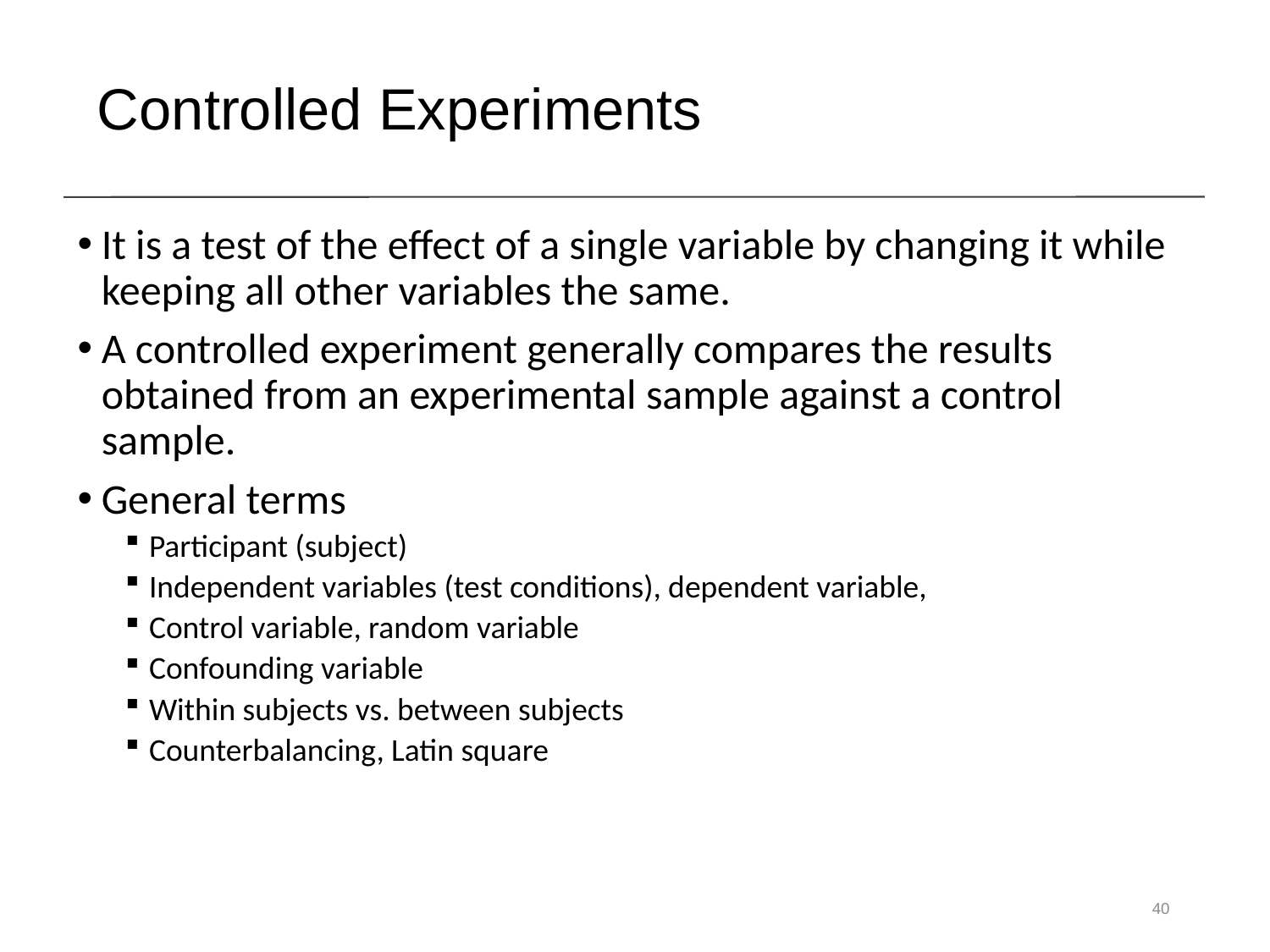

Controlled Experiments
It is a test of the effect of a single variable by changing it while keeping all other variables the same.
A controlled experiment generally compares the results obtained from an experimental sample against a control sample.
General terms
Participant (subject)
Independent variables (test conditions), dependent variable,
Control variable, random variable
Confounding variable
Within subjects vs. between subjects
Counterbalancing, Latin square
40